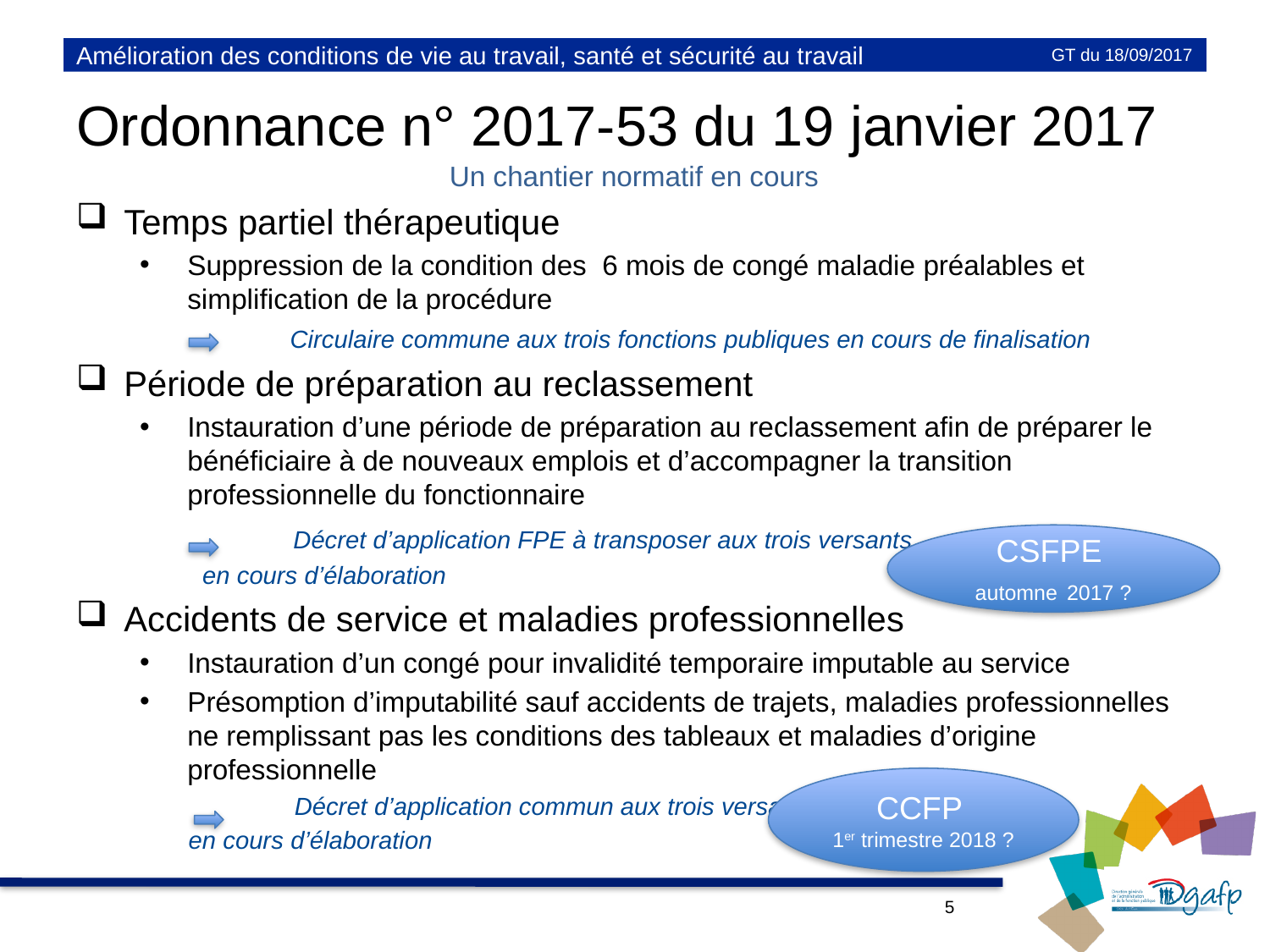

# Amélioration des conditions de vie au travail, santé et sécurité au travail
GT du 18/09/2017
Ordonnance n° 2017-53 du 19 janvier 2017
Un chantier normatif en cours
Temps partiel thérapeutique
Suppression de la condition des  6 mois de congé maladie préalables et simplification de la procédure
	   Circulaire commune aux trois fonctions publiques en cours de finalisation
Période de préparation au reclassement
Instauration d’une période de préparation au reclassement afin de préparer le bénéficiaire à de nouveaux emplois et d’accompagner la transition professionnelle du fonctionnaire
 	   Décret d’application FPE à transposer aux trois versants
         en cours d’élaboration
Accidents de service et maladies professionnelles
Instauration d’un congé pour invalidité temporaire imputable au service
Présomption d’imputabilité sauf accidents de trajets, maladies professionnelles ne remplissant pas les conditions des tableaux et maladies d’origine professionnelle
	    Décret d’application commun aux trois versants
       en cours d’élaboration

CSFPE
automne 2017 ?

CCFP
1er trimestre 2018 ?

5